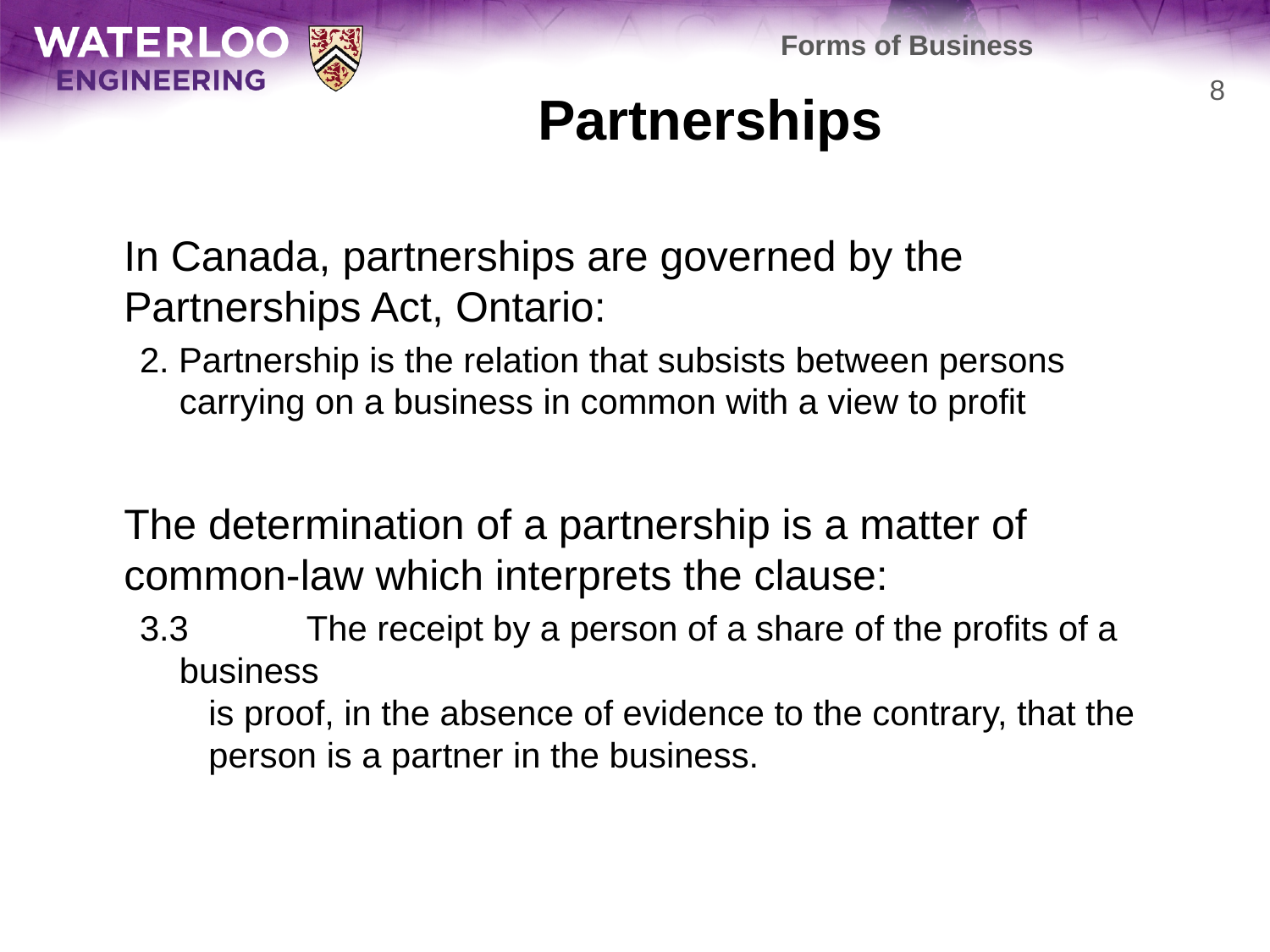

Forms of Business
# Partnerships
8
	In Canada, partnerships are governed by the Partnerships Act, Ontario:
2. Partnership is the relation that subsists between persons carrying on a business in common with a view to profit

	The determination of a partnership is a matter of common-law which interprets the clause:
3.3	The receipt by a person of a share of the profits of a business
   is proof, in the absence of evidence to the contrary, that the
   person is a partner in the business.